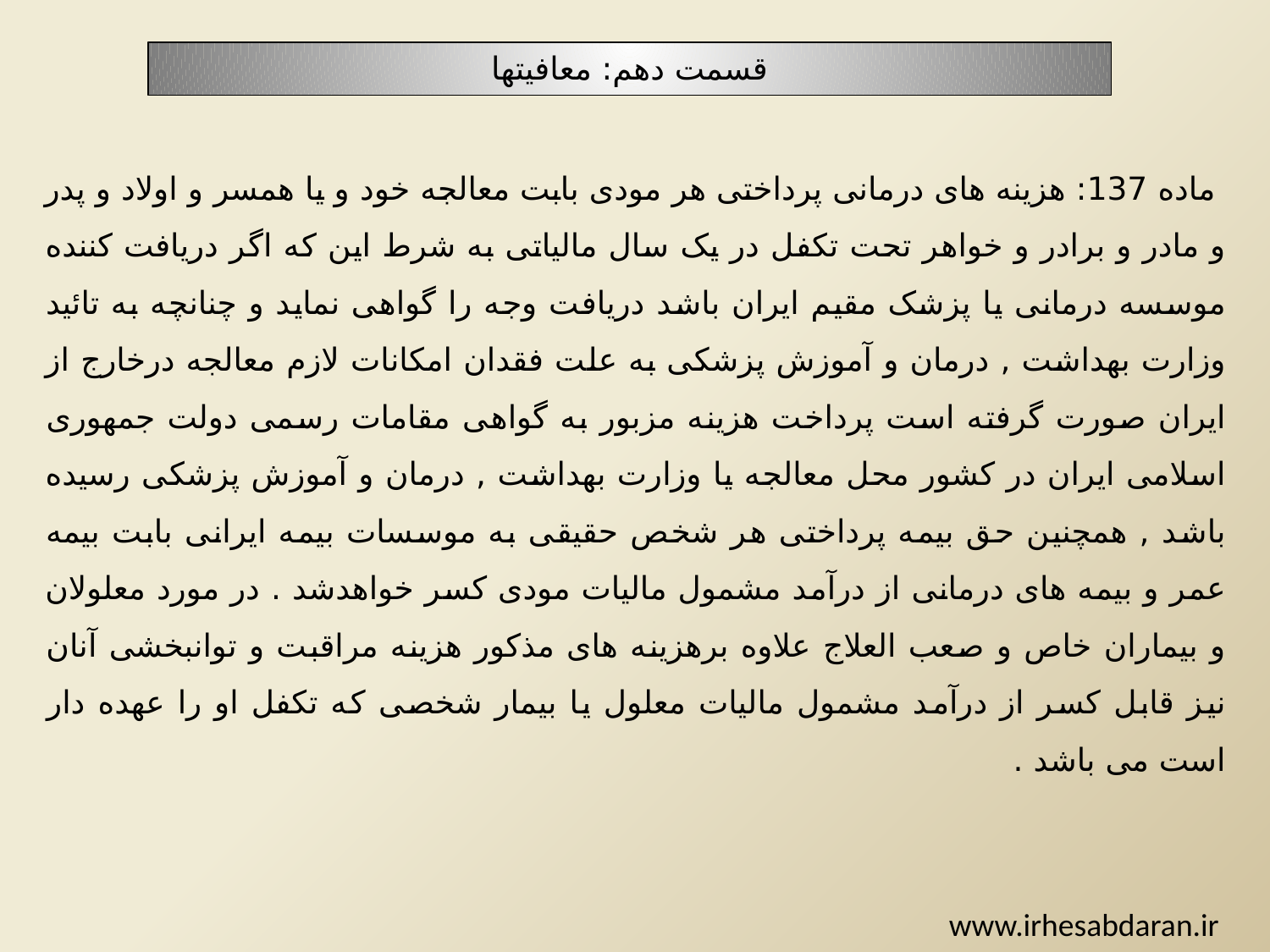

قسمت دهم: معافیتها

 ماده 137: هزینه های درمانی پرداختی هر مودی بابت معالجه خود و یا همسر و اولاد و پدر و مادر و برادر و خواهر تحت تکفل در یک سال مالیاتی به شرط این که اگر دریافت کننده موسسه درمانی یا پزشک مقیم ایران باشد دریافت وجه را گواهی نماید و چنانچه به تائید وزارت بهداشت , درمان و آموزش پزشکی به علت فقدان امکانات لازم معالجه درخارج از ایران صورت گرفته است پرداخت هزینه مزبور به گواهی مقامات رسمی دولت جمهوری اسلامی ایران در کشور محل معالجه یا وزارت بهداشت , درمان و آموزش پزشکی رسیده باشد , همچنین حق بیمه پرداختی هر شخص حقیقی به موسسات بیمه ایرانی بابت بیمه عمر و بیمه های درمانی از درآمد مشمول مالیات مودی کسر خواهدشد . در مورد معلولان و بیماران خاص و صعب العلاج علاوه برهزینه های مذکور هزینه مراقبت و توانبخشی آنان نیز قابل کسر از درآمد مشمول مالیات معلول یا بیمار شخصی که تکفل او را عهده دار است می باشد .
www.irhesabdaran.ir